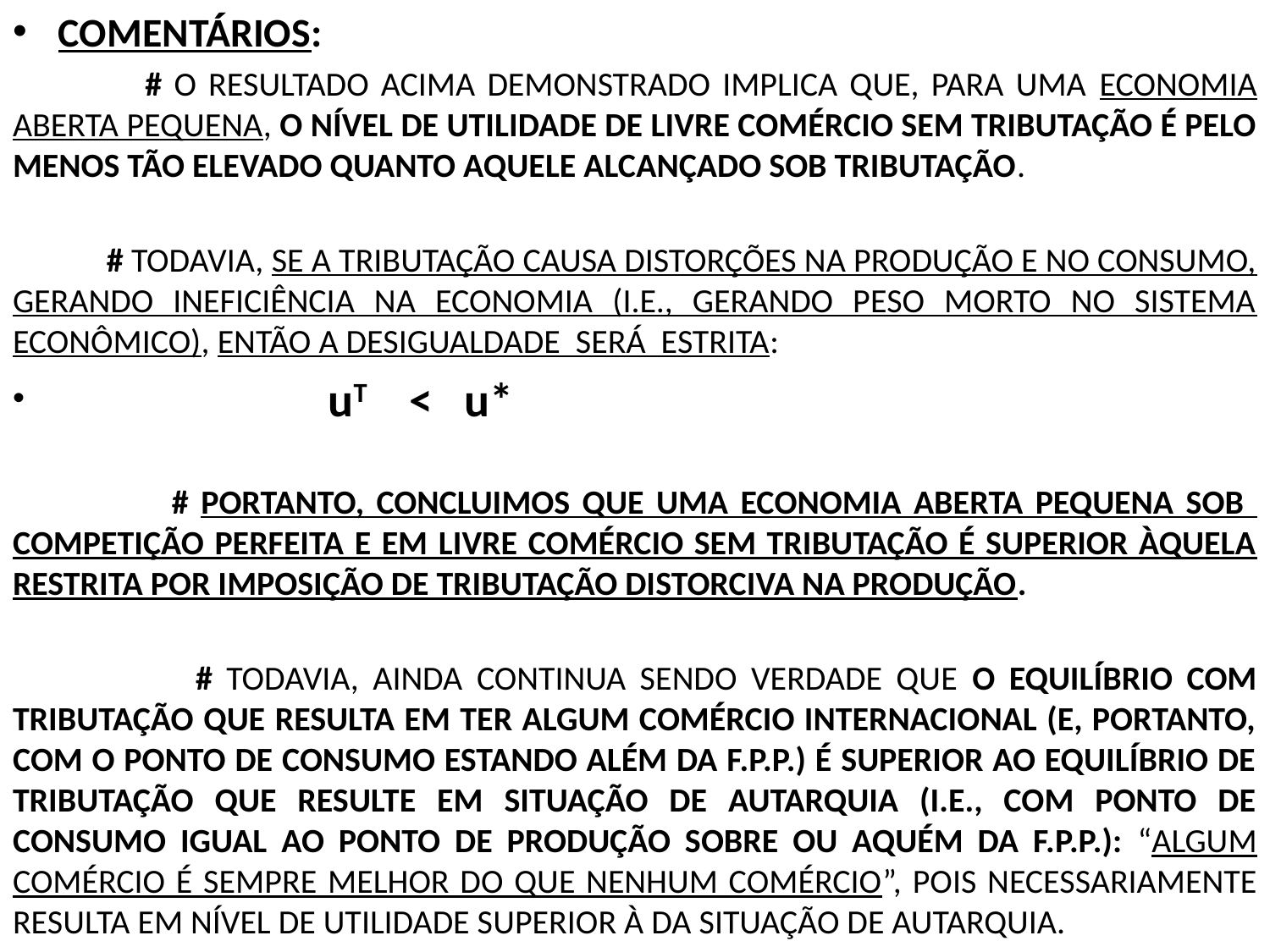

COMENTÁRIOS:
           # O RESULTADO ACIMA DEMONSTRADO IMPLICA QUE, PARA UMA ECONOMIA ABERTA PEQUENA, O NÍVEL DE UTILIDADE DE LIVRE COMÉRCIO SEM TRIBUTAÇÃO É PELO MENOS TÃO ELEVADO QUANTO AQUELE ALCANÇADO SOB TRIBUTAÇÃO.

            # TODAVIA, SE A TRIBUTAÇÃO CAUSA DISTORÇÕES NA PRODUÇÃO E NO CONSUMO, GERANDO INEFICIÊNCIA NA ECONOMIA (I.E., GERANDO PESO MORTO NO SISTEMA ECONÔMICO), ENTÃO A DESIGUALDADE  SERÁ  ESTRITA:
                                   uT    <   u*

             # PORTANTO, CONCLUIMOS QUE UMA ECONOMIA ABERTA PEQUENA SOB  COMPETIÇÃO PERFEITA E EM LIVRE COMÉRCIO SEM TRIBUTAÇÃO É SUPERIOR ÀQUELA RESTRITA POR IMPOSIÇÃO DE TRIBUTAÇÃO DISTORCIVA NA PRODUÇÃO.

             # TODAVIA, AINDA CONTINUA SENDO VERDADE QUE O EQUILÍBRIO COM TRIBUTAÇÃO QUE RESULTA EM TER ALGUM COMÉRCIO INTERNACIONAL (E, PORTANTO, COM O PONTO DE CONSUMO ESTANDO ALÉM DA F.P.P.) É SUPERIOR AO EQUILÍBRIO DE TRIBUTAÇÃO QUE RESULTE EM SITUAÇÃO DE AUTARQUIA (I.E., COM PONTO DE CONSUMO IGUAL AO PONTO DE PRODUÇÃO SOBRE OU AQUÉM DA F.P.P.): “ALGUM COMÉRCIO É SEMPRE MELHOR DO QUE NENHUM COMÉRCIO”, POIS NECESSARIAMENTE RESULTA EM NÍVEL DE UTILIDADE SUPERIOR À DA SITUAÇÃO DE AUTARQUIA.